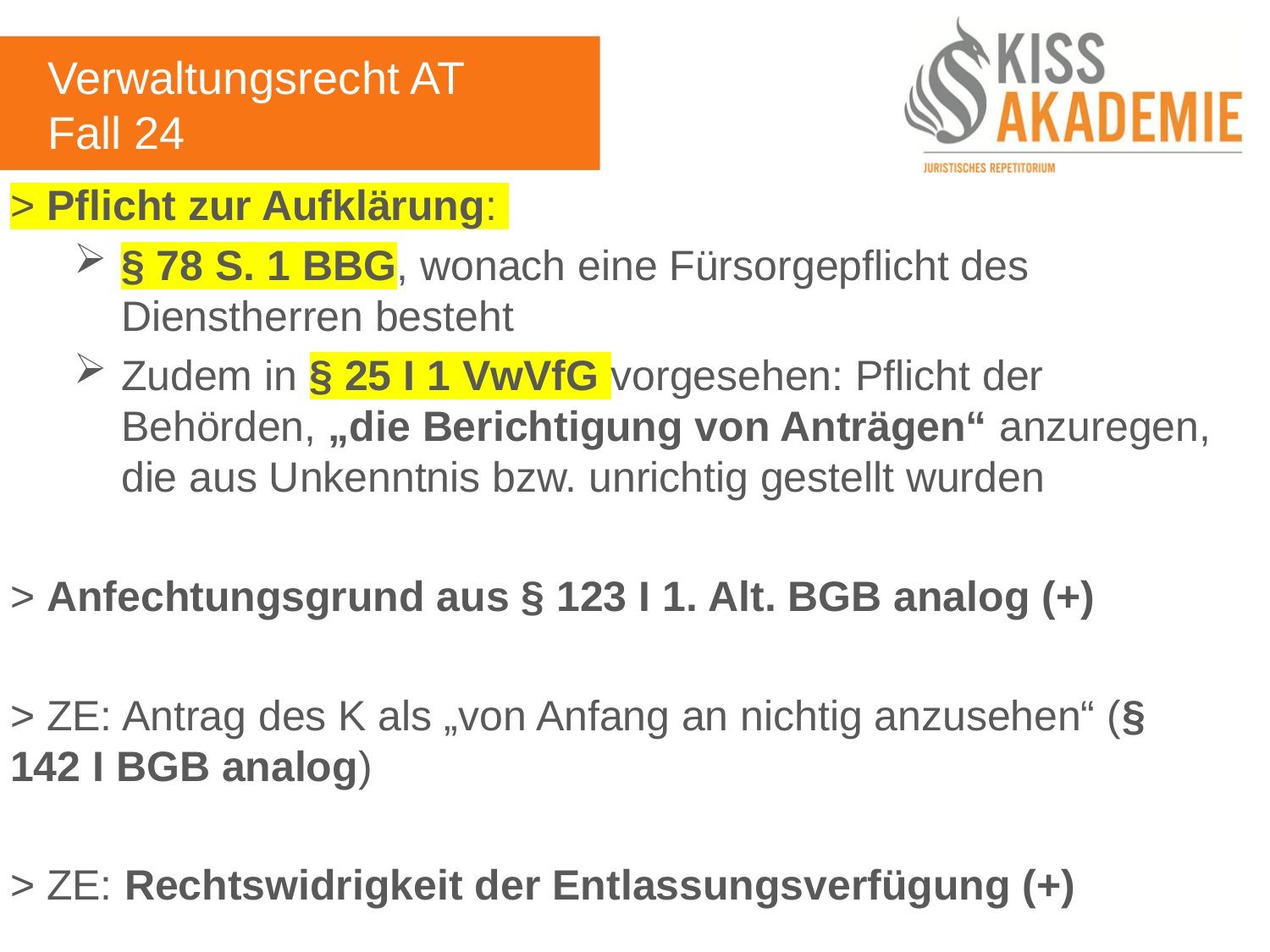

Verwaltungsrecht AT
Fall 24
> Pflicht zur Aufklärung:
§ 78 S. 1 BBG, wonach eine Fürsorgepflicht des Dienstherren besteht
Zudem in § 25 I 1 VwVfG vorgesehen: Pflicht der Behörden, „die Berichtigung von Anträgen“ anzuregen, die aus Unkenntnis bzw. unrichtig gestellt wurden

> Anfechtungsgrund aus § 123 I 1. Alt. BGB analog (+)

> ZE: Antrag des K als „von Anfang an nichtig anzusehen“ (§ 142 I BGB analog)

> ZE: Rechtswidrigkeit der Entlassungsverfügung (+)